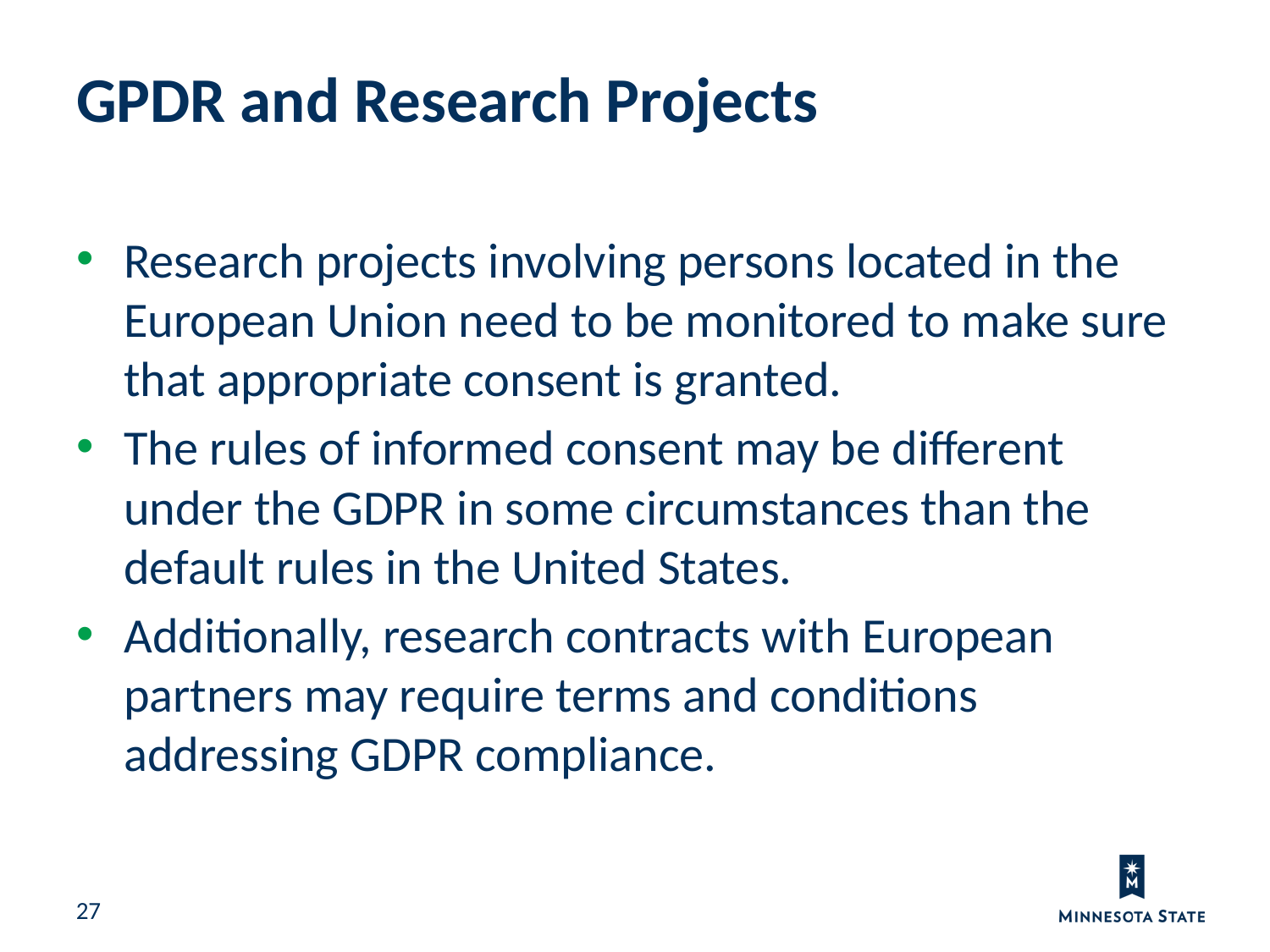

GPDR and Research Projects
Research projects involving persons located in the European Union need to be monitored to make sure that appropriate consent is granted.
The rules of informed consent may be different under the GDPR in some circumstances than the default rules in the United States.
Additionally, research contracts with European partners may require terms and conditions addressing GDPR compliance.